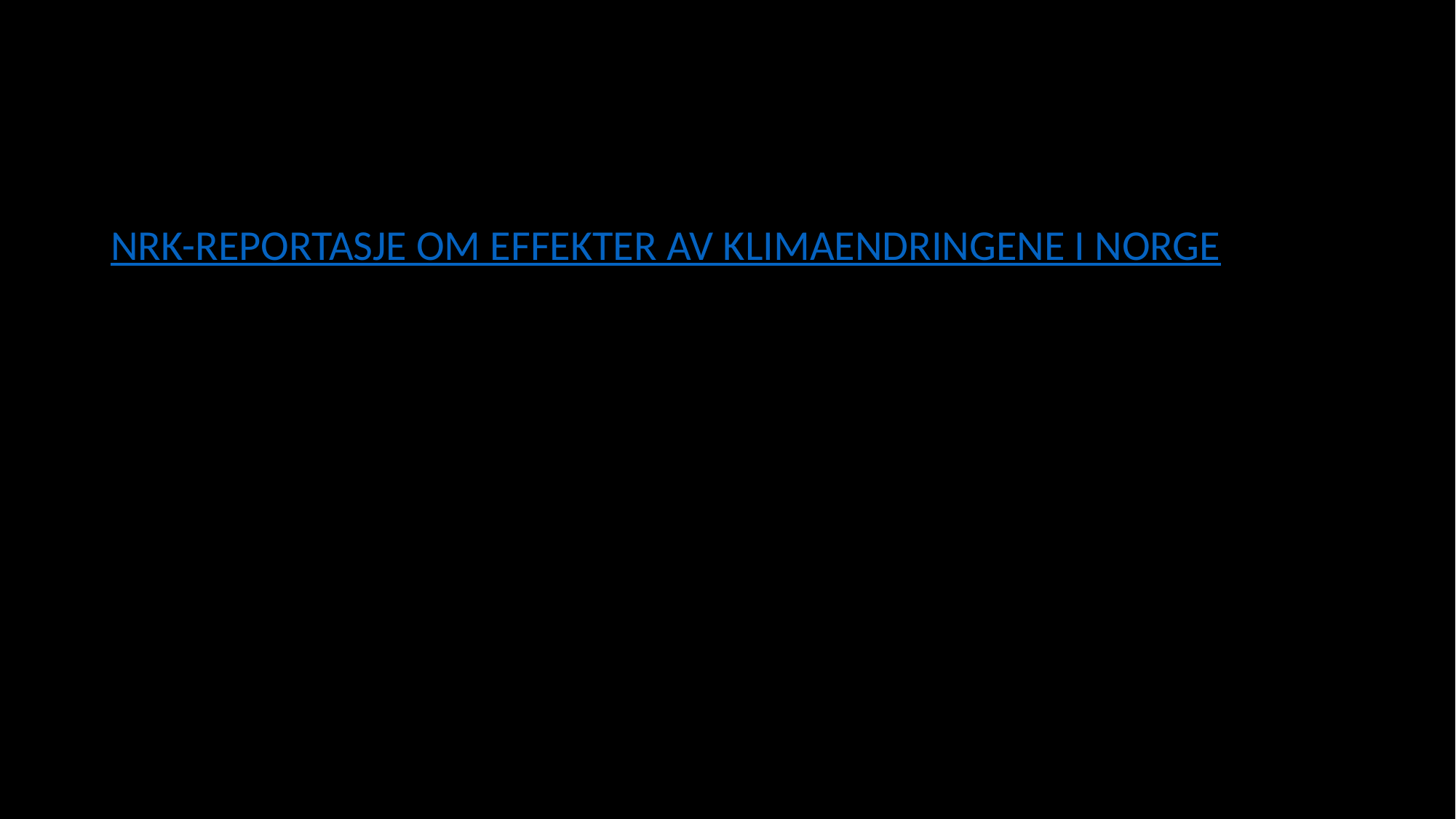

NRK-REPORTASJE OM EFFEKTER AV KLIMAENDRINGENE I NORGE